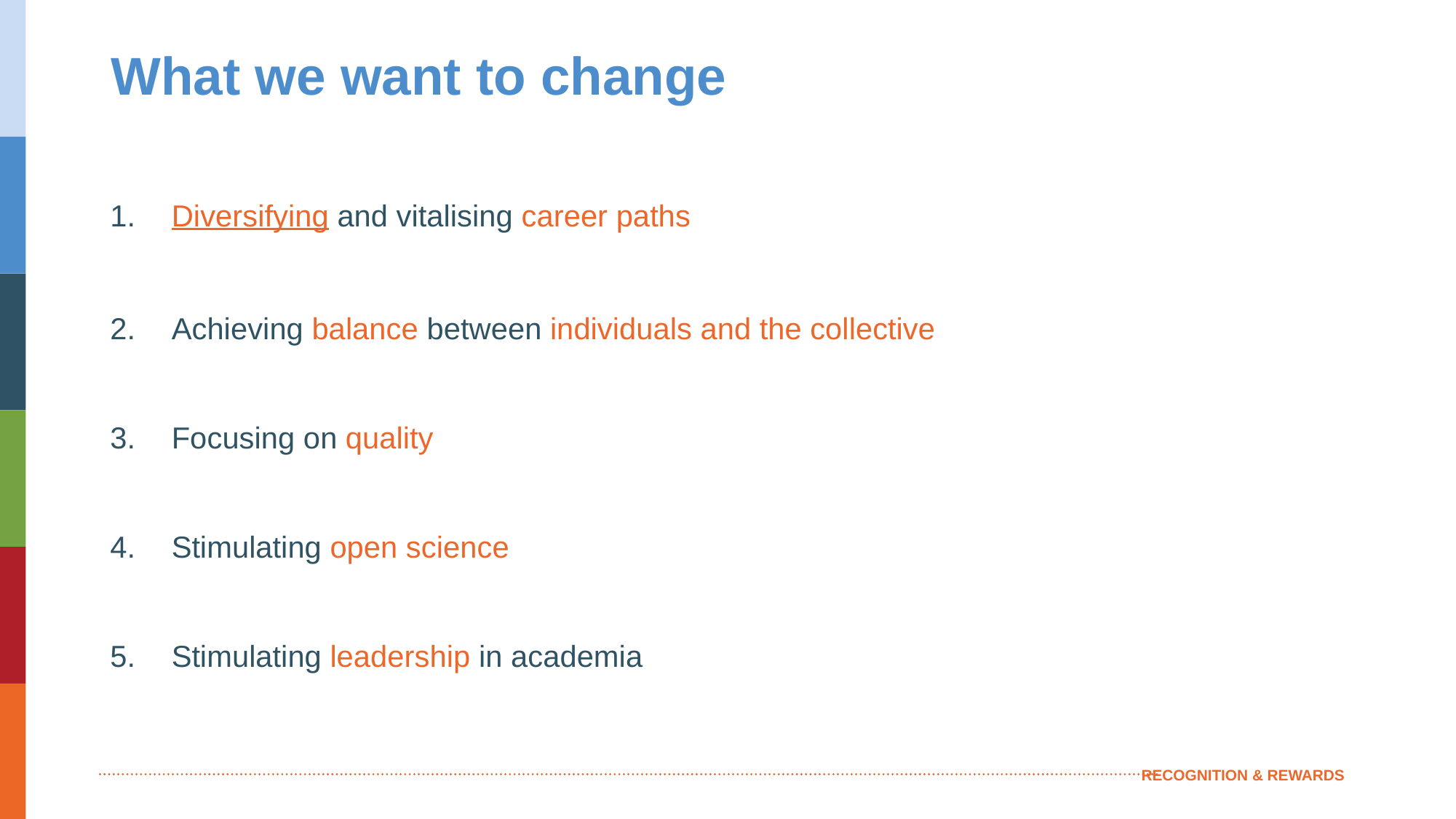

# What we want to change
Diversifying and vitalising career paths

Achieving balance between individuals and the collective

Focusing on quality

Stimulating open science

Stimulating leadership in academia